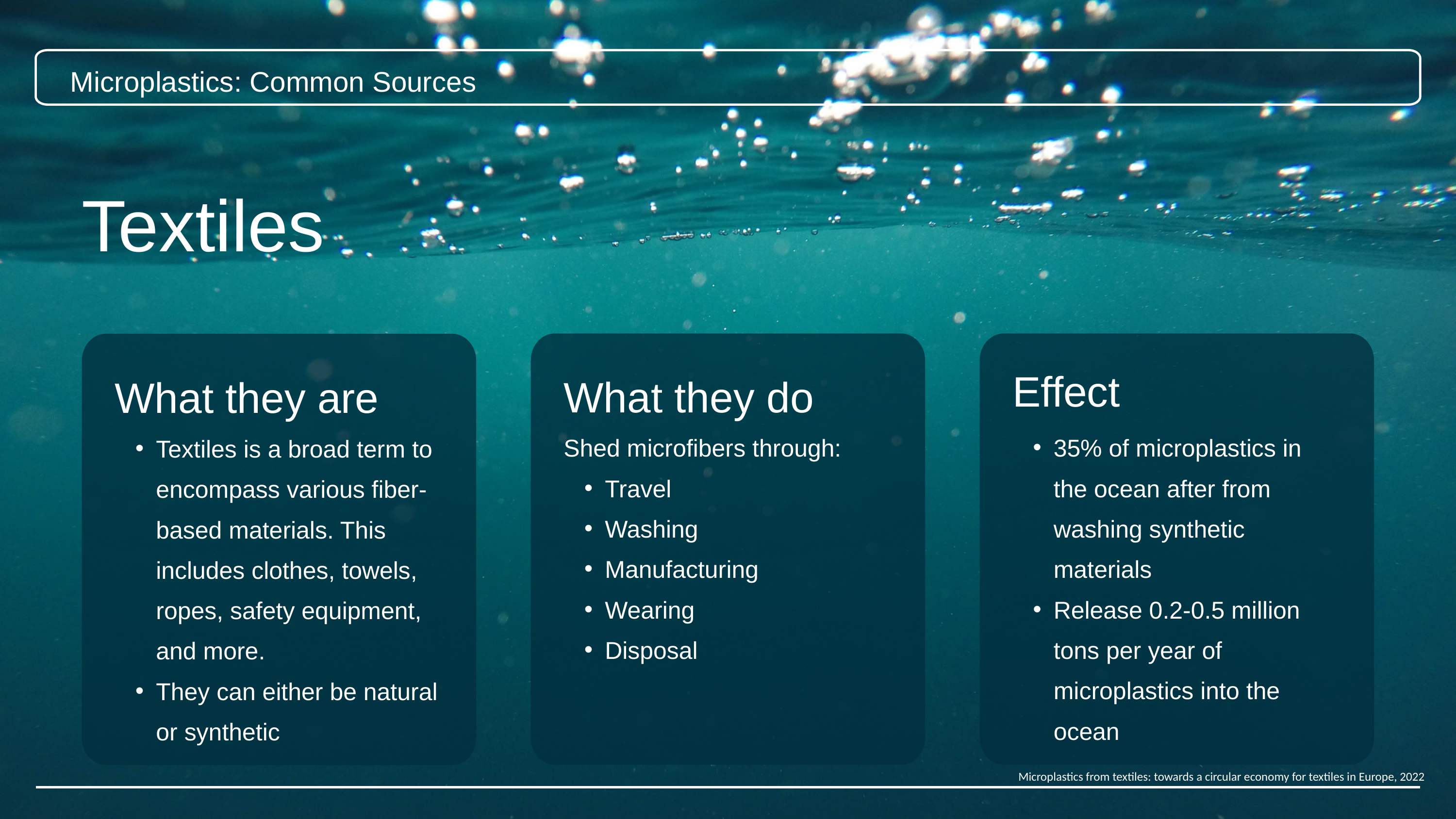

Microplastics: Common Sources
Textiles

Effect
What they do
What they are
Shed microfibers through:
Travel
Washing
Manufacturing
Wearing
Disposal
35% of microplastics in the ocean after from washing synthetic materials
Release 0.2-0.5 million tons per year of microplastics into the ocean
Textiles is a broad term to encompass various fiber-based materials. This includes clothes, towels, ropes, safety equipment, and more.
They can either be natural or synthetic
Microplastics from textiles: towards a circular economy for textiles in Europe, 2022